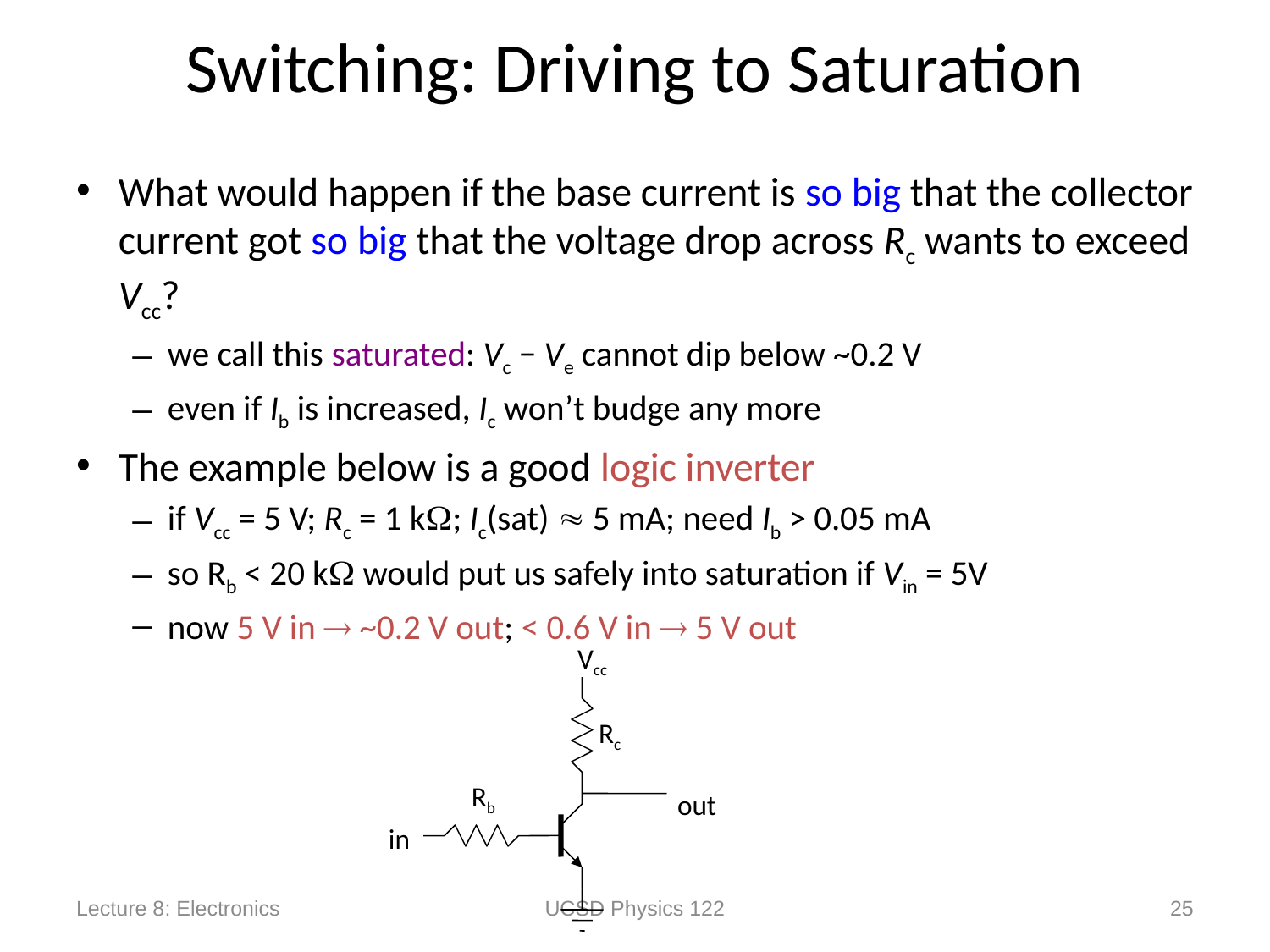

# Switching: Driving to Saturation
What would happen if the base current is so big that the collector current got so big that the voltage drop across Rc wants to exceed Vcc?
we call this saturated: Vc − Ve cannot dip below ~0.2 V
even if Ib is increased, Ic won’t budge any more
The example below is a good logic inverter
if Vcc = 5 V; Rc = 1 kΩ; Ic(sat) ≈ 5 mA; need Ib > 0.05 mA
so Rb < 20 kΩ would put us safely into saturation if Vin = 5V
now 5 V in → ~0.2 V out; < 0.6 V in → 5 V out
Vcc

Rc
Rb
out
in
Lecture 8: Electronics
UCSD Physics 122
25